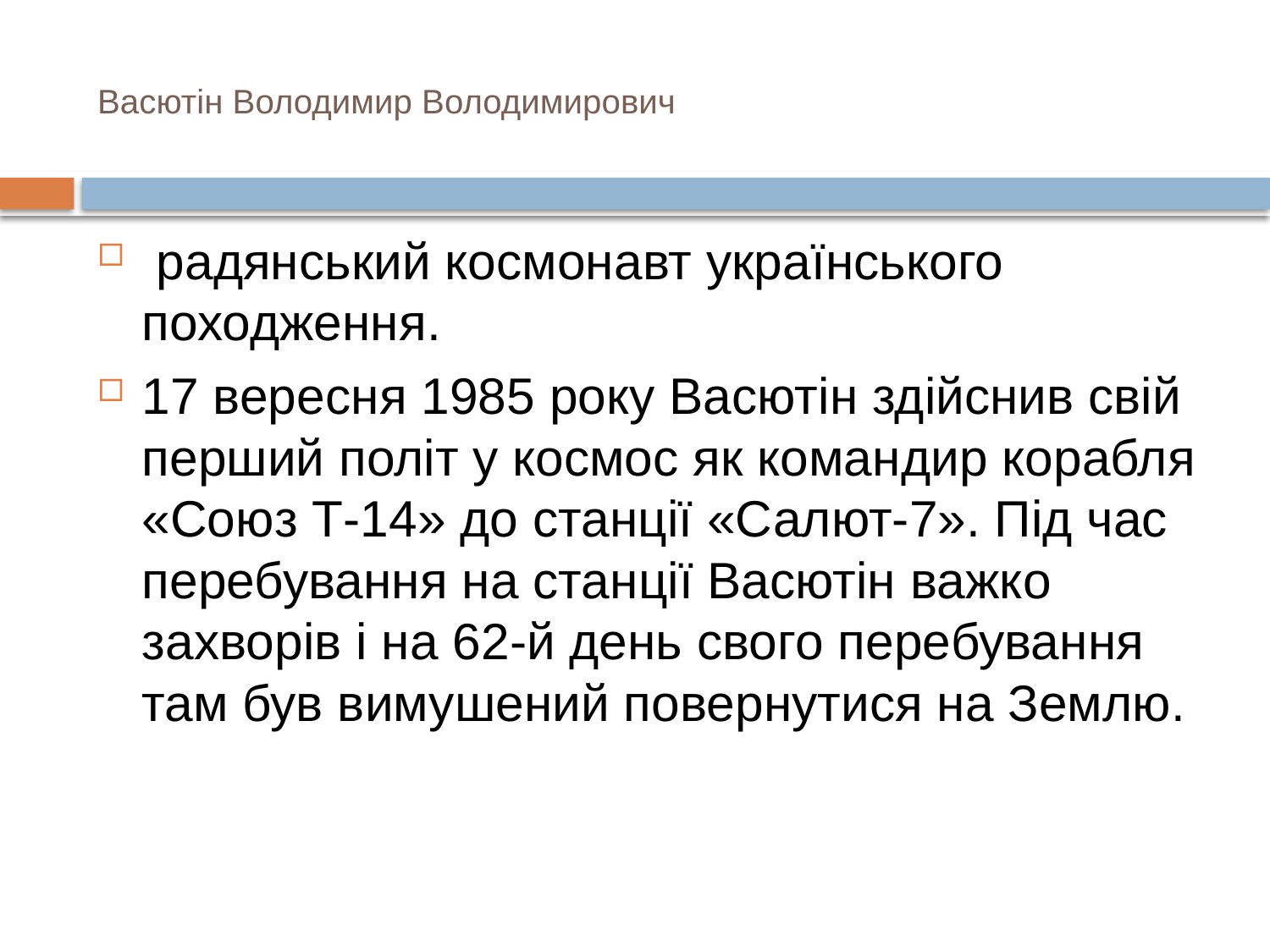

# Васютін Володимир Володимирович
 радянський космонавт українського походження.
17 вересня 1985 року Васютін здійснив свій перший політ у космос як командир корабля «Союз Т-14» до станції «Салют-7». Під час перебування на станції Васютін важко захворів і на 62-й день свого перебування там був вимушений повернутися на Землю.